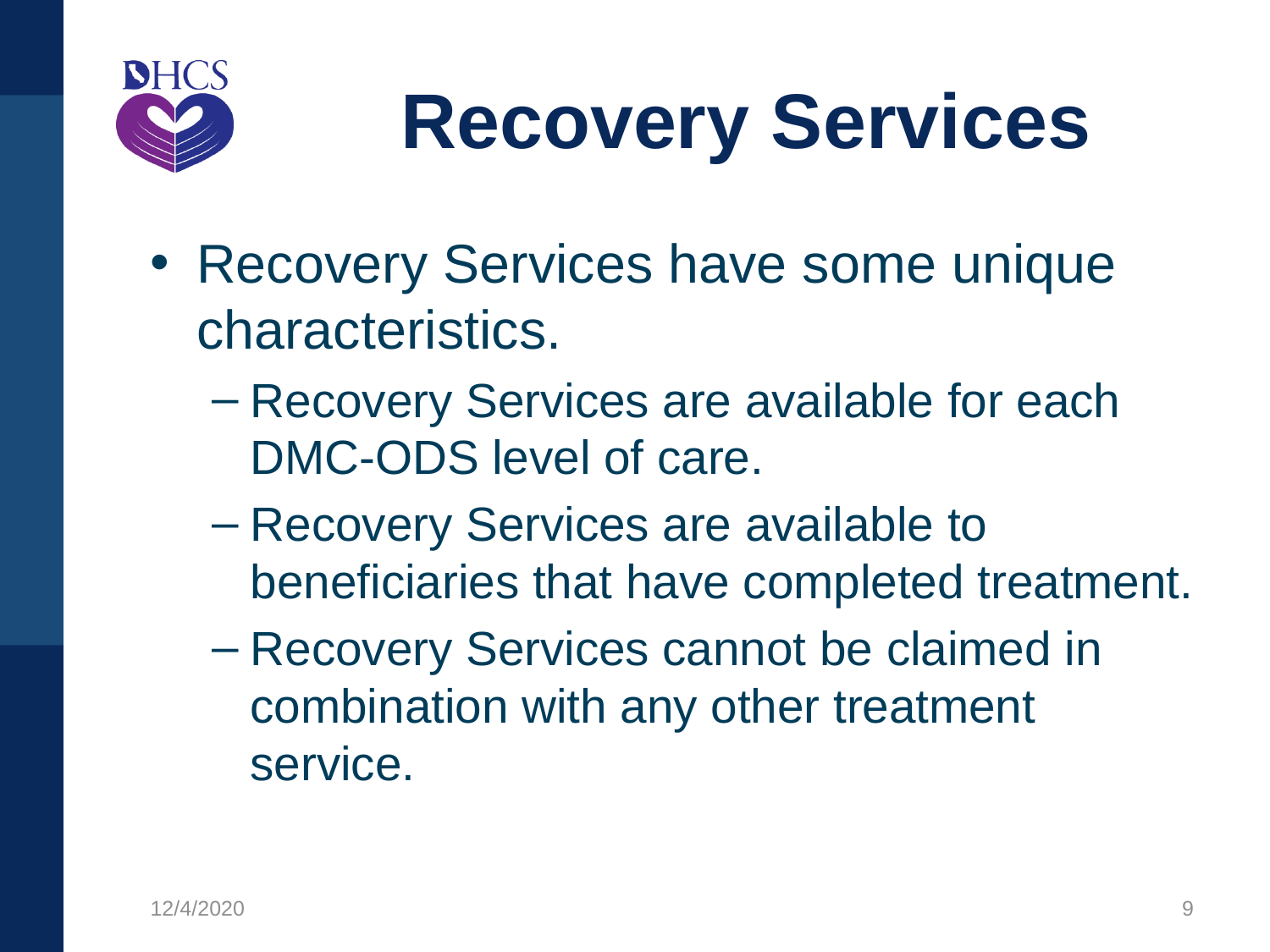

# Recovery Services
Recovery Services have some unique characteristics.
Recovery Services are available for each DMC-ODS level of care.
Recovery Services are available to beneficiaries that have completed treatment.
Recovery Services cannot be claimed in combination with any other treatment service.
12/4/2020
9